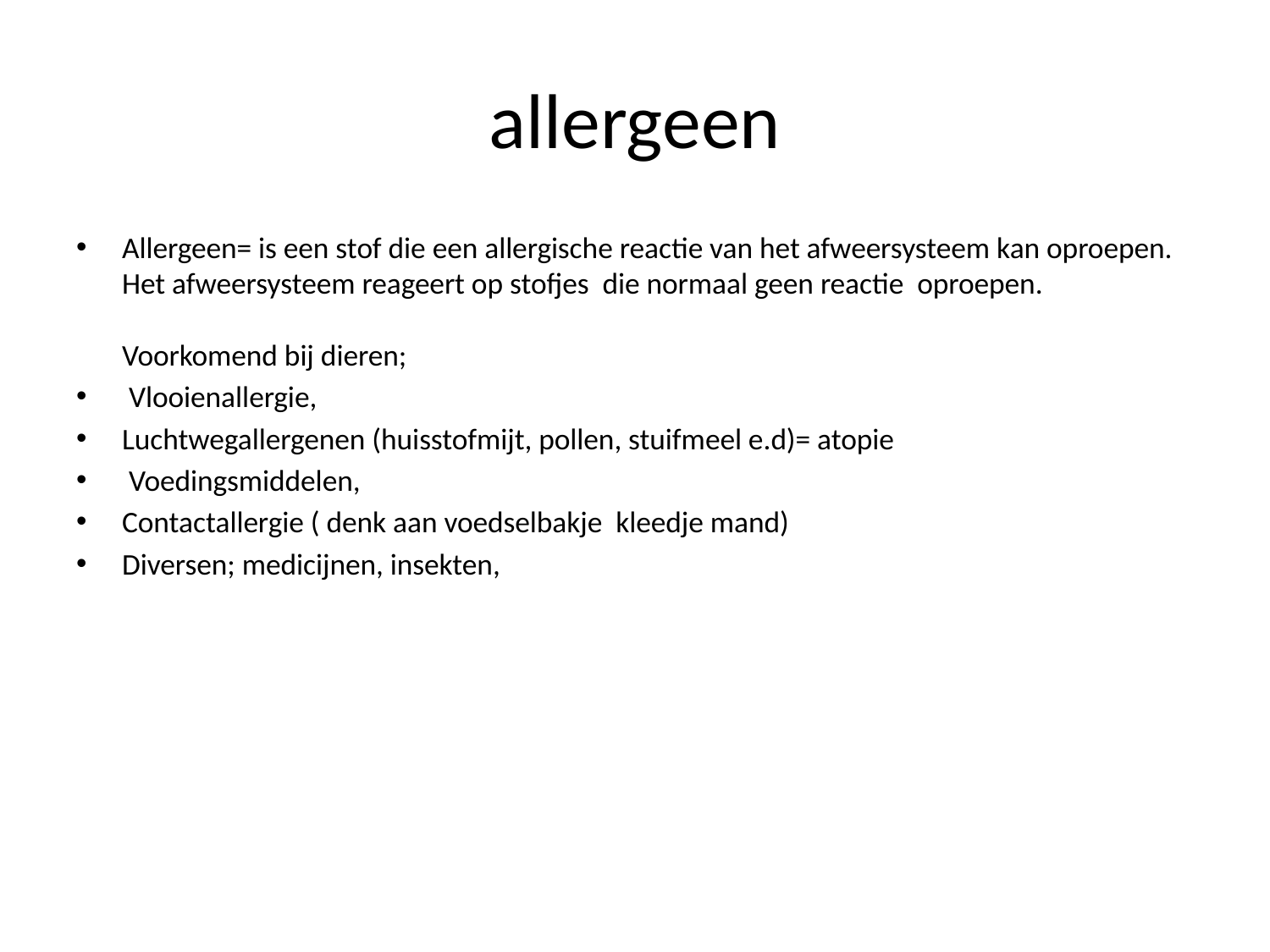

# allergeen
Allergeen= is een stof die een allergische reactie van het afweersysteem kan oproepen. Het afweersysteem reageert op stofjes  die normaal geen reactie  oproepen.
Voorkomend bij dieren;
 Vlooienallergie,
Luchtwegallergenen (huisstofmijt, pollen, stuifmeel e.d)= atopie
 Voedingsmiddelen,
Contactallergie ( denk aan voedselbakje  kleedje mand)
Diversen; medicijnen, insekten,